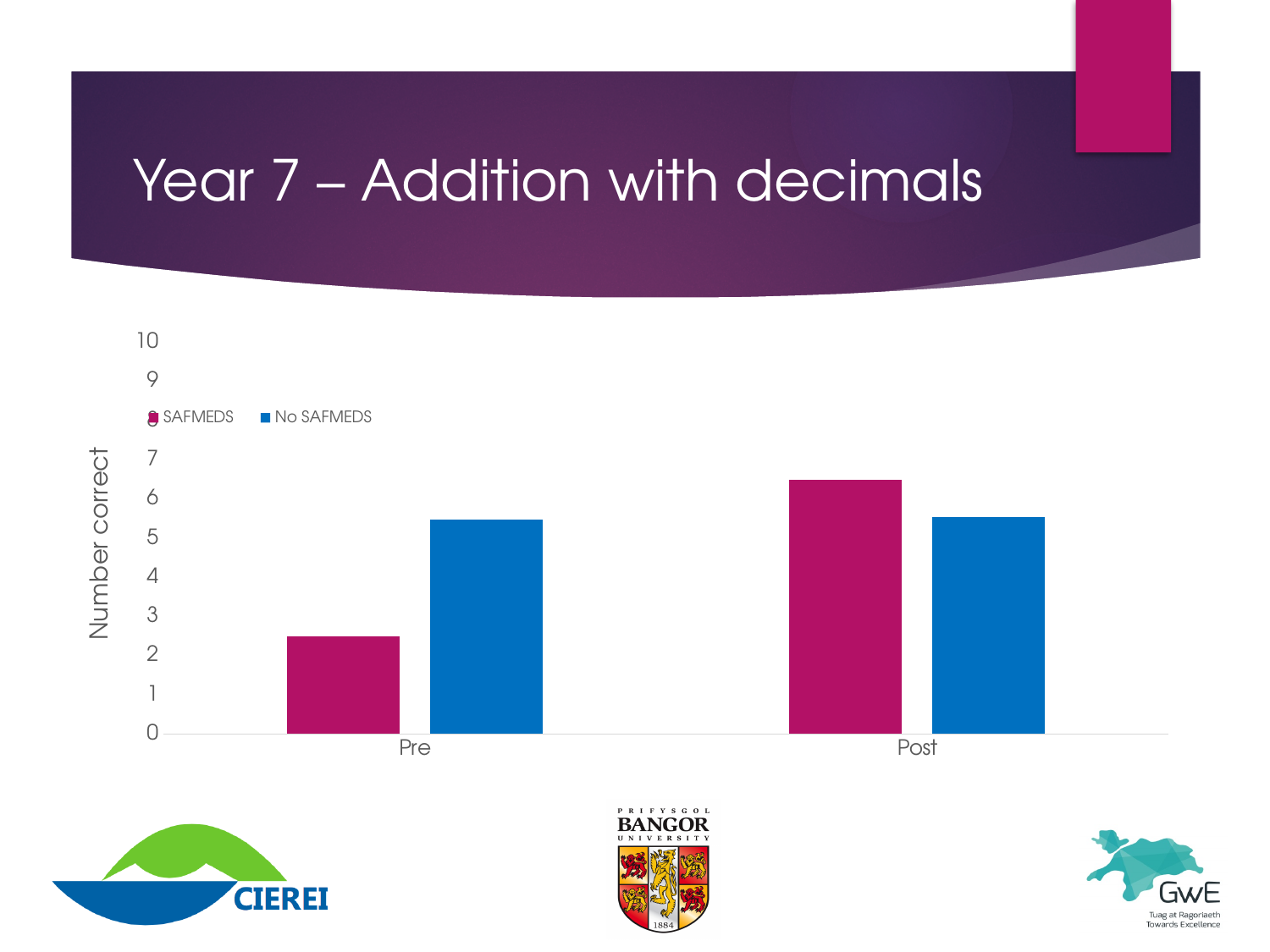

# Year 7 – Addition with decimals

### Chart

| Category | SAFMEDS | No SAFMEDS |
|---|---|---|
| Pre | 2.5 | 5.483870967741935 |
| Post | 6.5 | 5.548387096774194 |